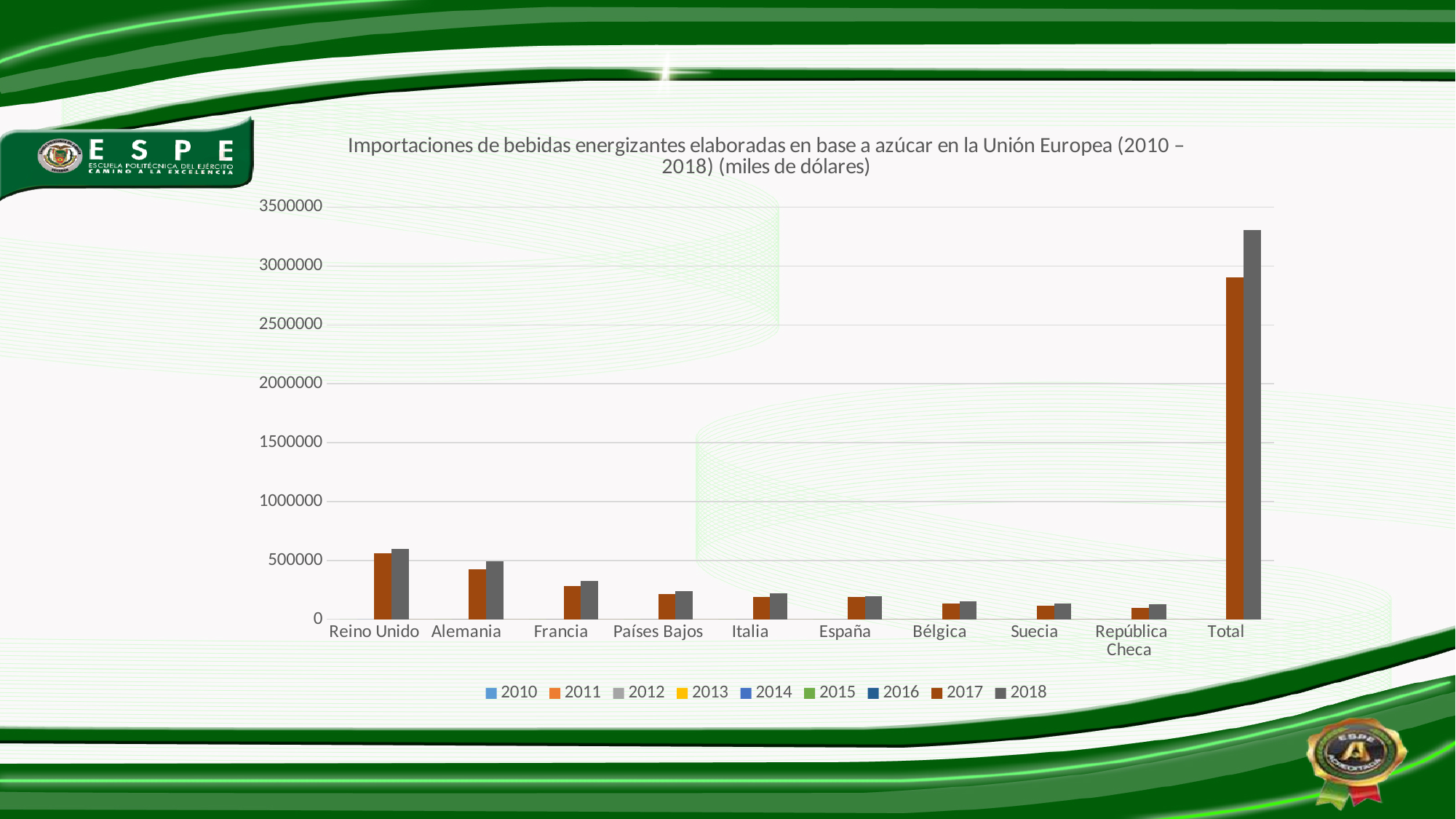

### Chart: Importaciones de bebidas energizantes elaboradas en base a azúcar en la Unión Europea (2010 – 2018) (miles de dólares)

| Category | 2010 | 2011 | 2012 | 2013 | 2014 | 2015 | 2016 | 2017 | 2018 |
|---|---|---|---|---|---|---|---|---|---|
| Reino Unido  | 0.0 | 0.0 | 0.0 | 0.0 | 0.0 | 0.0 | 0.0 | 562980.0 | 596190.0 |
| Alemania  | 0.0 | 0.0 | 0.0 | 0.0 | 0.0 | 0.0 | 0.0 | 424542.0 | 491708.0 |
| Francia  | 0.0 | 0.0 | 0.0 | 0.0 | 0.0 | 0.0 | 0.0 | 282568.0 | 325695.0 |
| Países Bajos  | 0.0 | 0.0 | 0.0 | 0.0 | 0.0 | 0.0 | 0.0 | 213151.0 | 236149.0 |
| Italia  | 0.0 | 0.0 | 0.0 | 0.0 | 0.0 | 0.0 | 0.0 | 188157.0 | 218745.0 |
| España  | 0.0 | 0.0 | 0.0 | 0.0 | 0.0 | 0.0 | 0.0 | 192741.0 | 196144.0 |
| Bélgica  | 0.0 | 0.0 | 0.0 | 0.0 | 0.0 | 0.0 | 0.0 | 131476.0 | 155055.0 |
| Suecia  | 0.0 | 0.0 | 0.0 | 0.0 | 0.0 | 0.0 | 0.0 | 115615.0 | 130747.0 |
| República Checa  | 0.0 | 0.0 | 0.0 | 0.0 | 0.0 | 0.0 | 0.0 | 98563.0 | 127502.0 |
| Total | 0.0 | 0.0 | 0.0 | 0.0 | 0.0 | 0.0 | 0.0 | 2905679.0 | 3305155.0 |